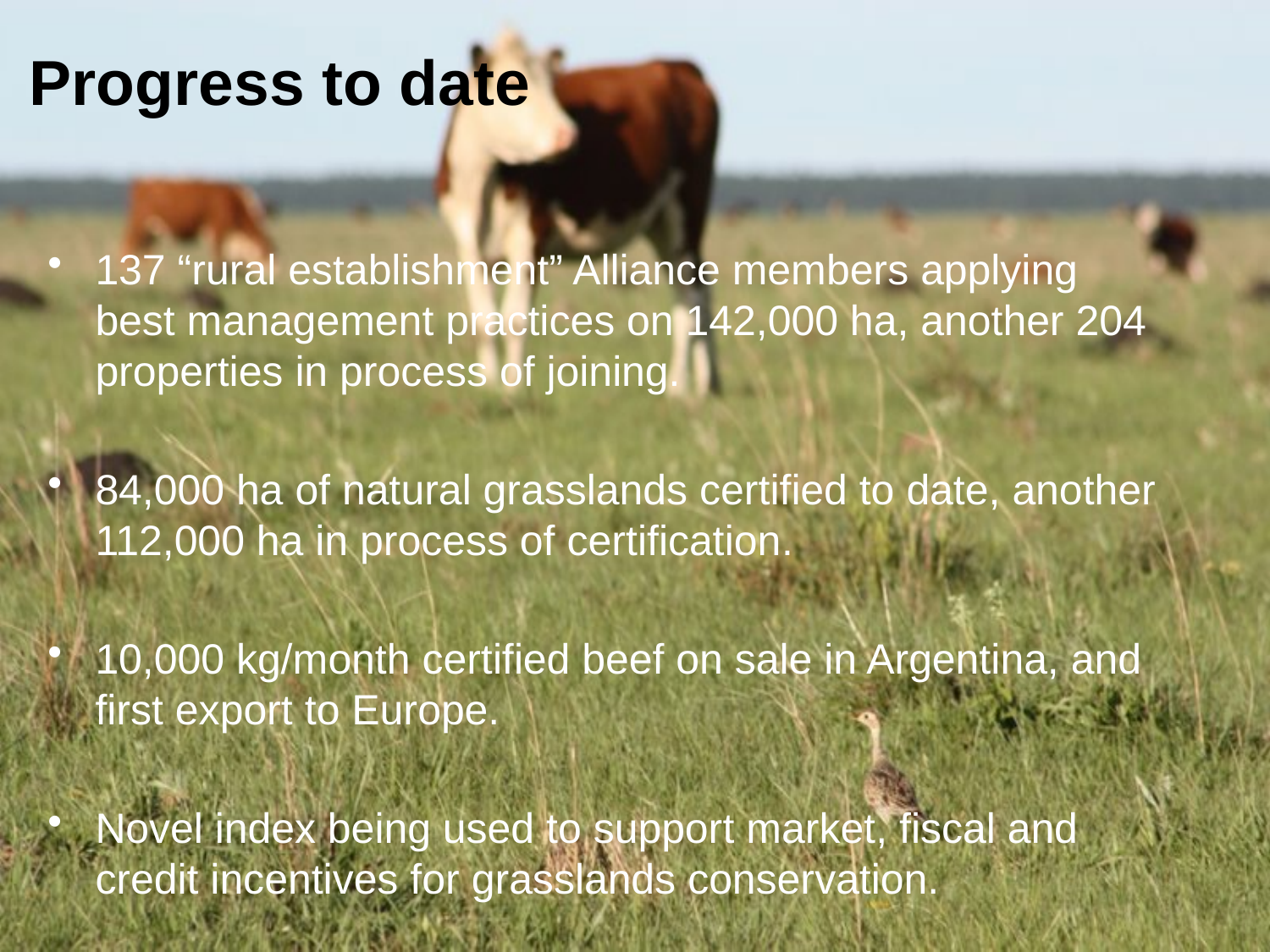

# Progress to date
137 “rural establishment” Alliance members applying best management practices on 142,000 ha, another 204 properties in process of joining.

84,000 ha of natural grasslands certified to date, another 112,000 ha in process of certification.

10,000 kg/month certified beef on sale in Argentina, and first export to Europe.

Novel index being used to support market, fiscal and credit incentives for grasslands conservation.